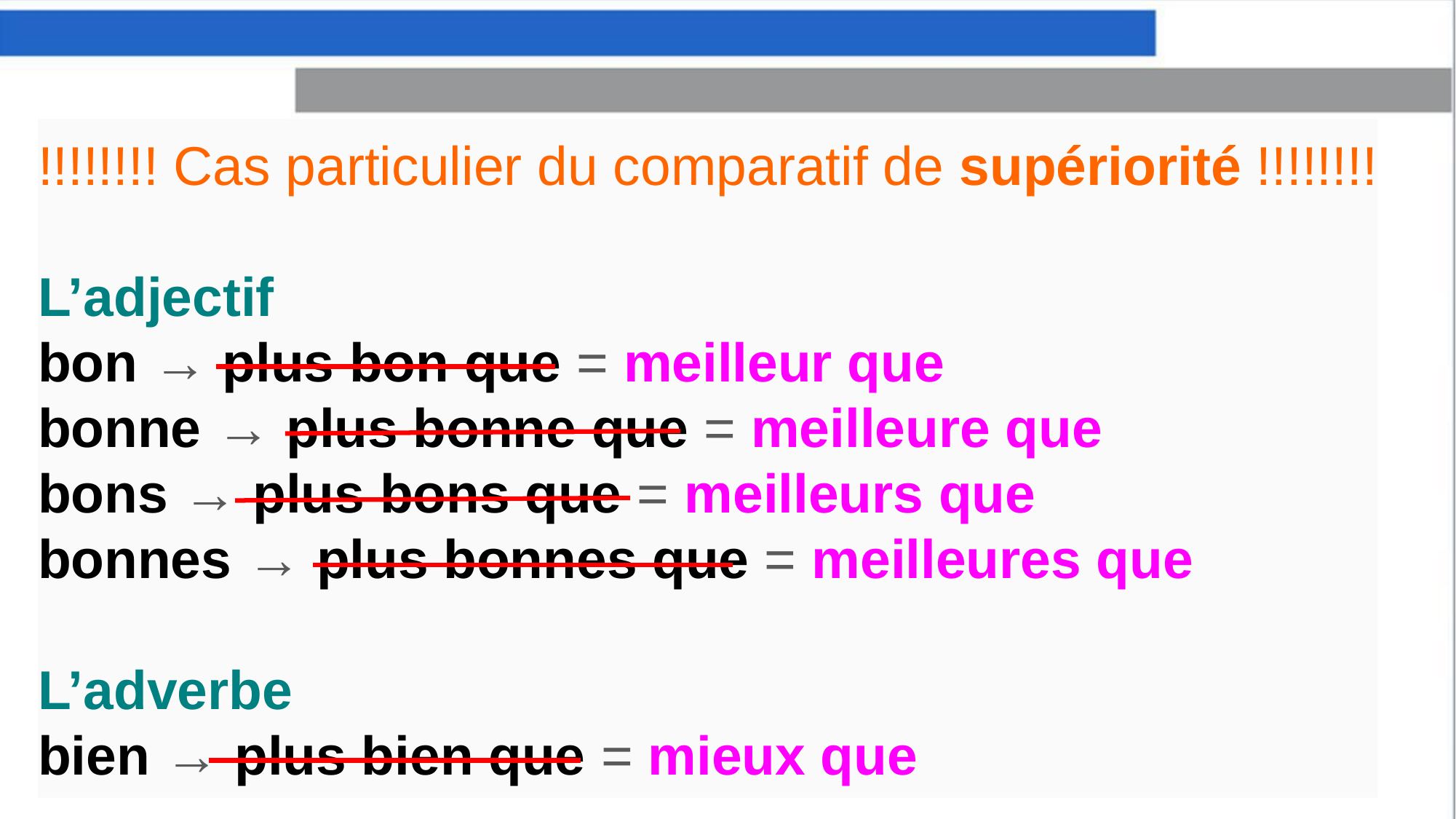

!!!!!!!! Cas particulier du comparatif de supériorité !!!!!!!!

L’adjectif
bon → plus bon que = meilleur que
bonne → plus bonne que = meilleure que
bons → plus bons que = meilleurs que
bonnes → plus bonnes que = meilleures que

L’adverbe
bien → plus bien que = mieux que